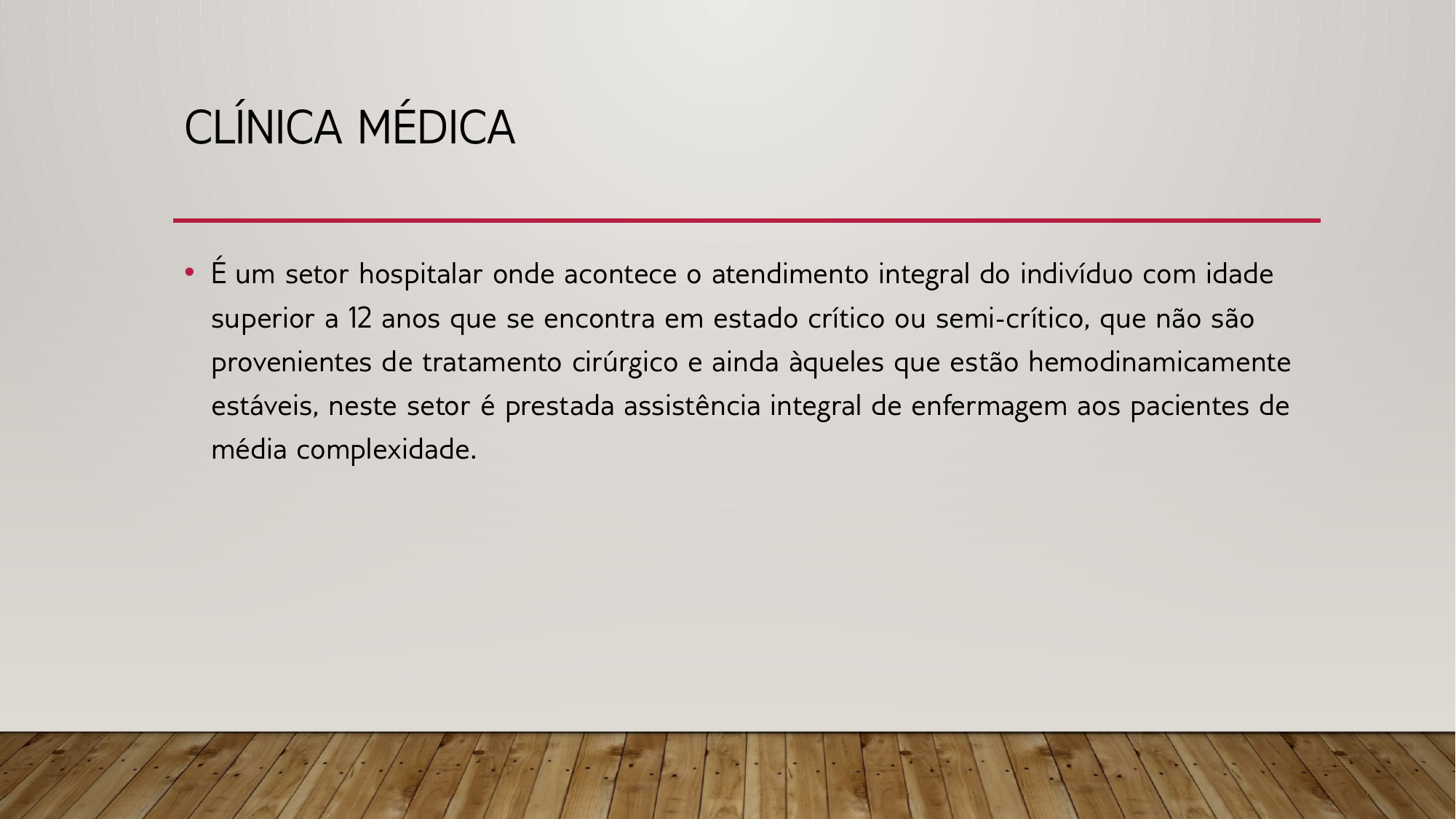

# Clínica médica
É um setor hospitalar onde acontece o atendimento integral do indivíduo com idade superior a 12 anos que se encontra em estado crítico ou semi-crítico, que não são provenientes de tratamento cirúrgico e ainda àqueles que estão hemodinamicamente estáveis, neste setor é prestada assistência integral de enfermagem aos pacientes de média complexidade.